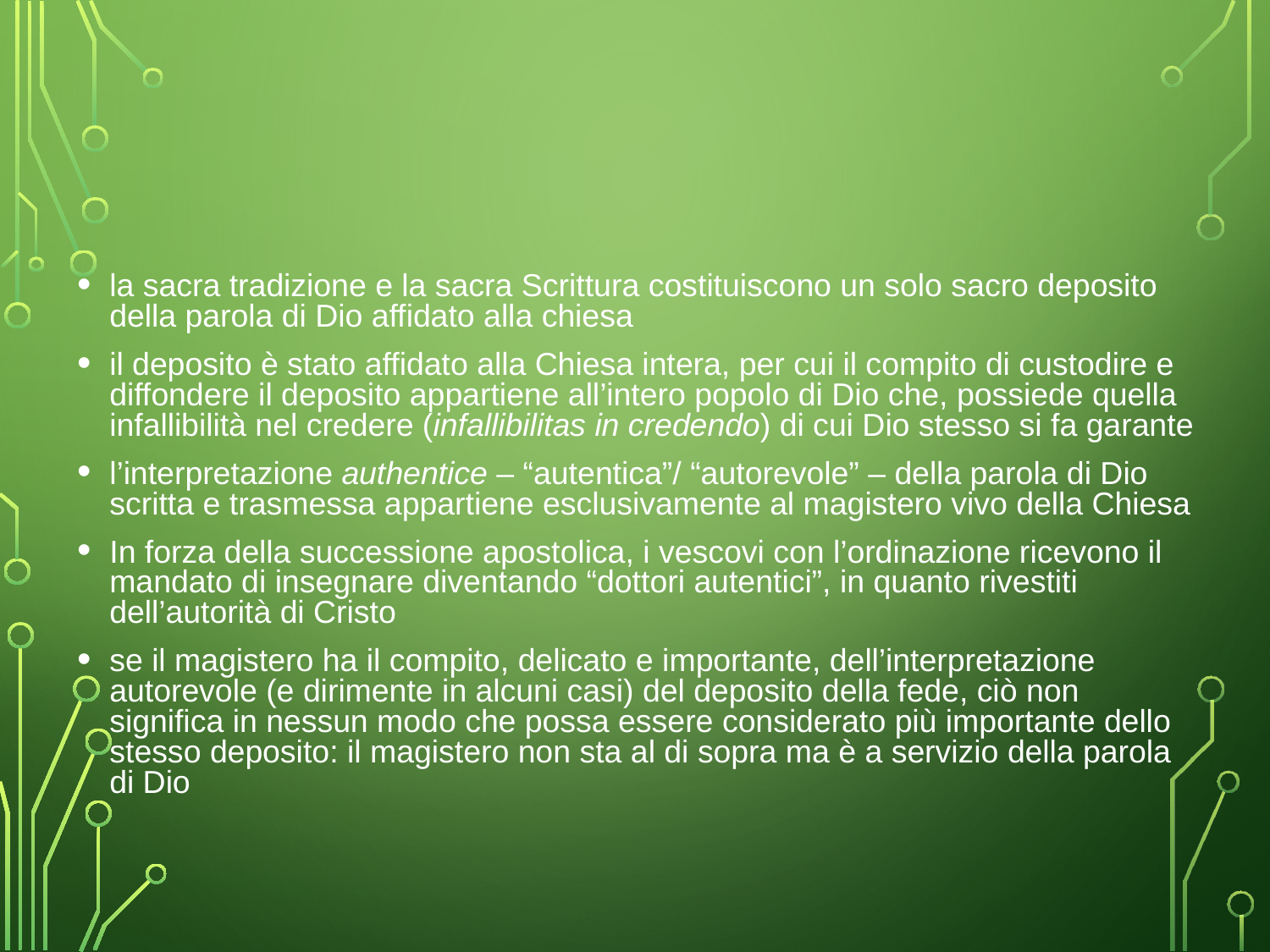

la sacra tradizione e la sacra Scrittura costituiscono un solo sacro deposito della parola di Dio affidato alla chiesa
il deposito è stato affidato alla Chiesa intera, per cui il compito di custodire e diffondere il deposito appartiene all’intero popolo di Dio che, possiede quella infallibilità nel credere (infallibilitas in credendo) di cui Dio stesso si fa garante
l’interpretazione authentice – “autentica”/ “autorevole” – della parola di Dio scritta e trasmessa appartiene esclusivamente al magistero vivo della Chiesa
In forza della successione apostolica, i vescovi con l’ordinazione ricevono il mandato di insegnare diventando “dottori autentici”, in quanto rivestiti dell’autorità di Cristo
se il magistero ha il compito, delicato e importante, dell’interpretazione autorevole (e dirimente in alcuni casi) del deposito della fede, ciò non significa in nessun modo che possa essere considerato più importante dello stesso deposito: il magistero non sta al di sopra ma è a servizio della parola di Dio